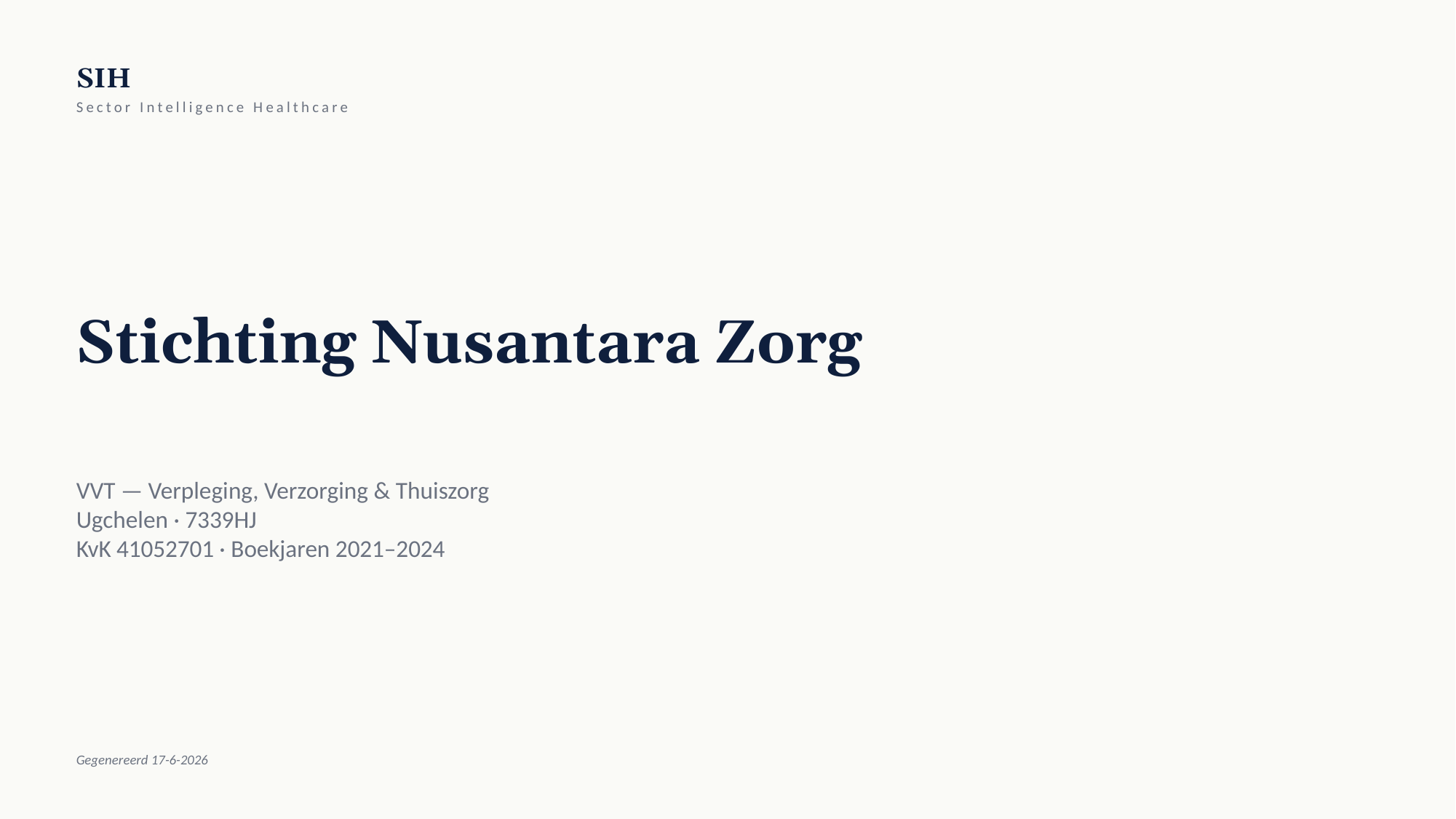

SIH
Sector Intelligence Healthcare
Stichting Nusantara Zorg
VVT — Verpleging, Verzorging & Thuiszorg
Ugchelen · 7339HJ
KvK 41052701 · Boekjaren 2021–2024
Gegenereerd 17-6-2026